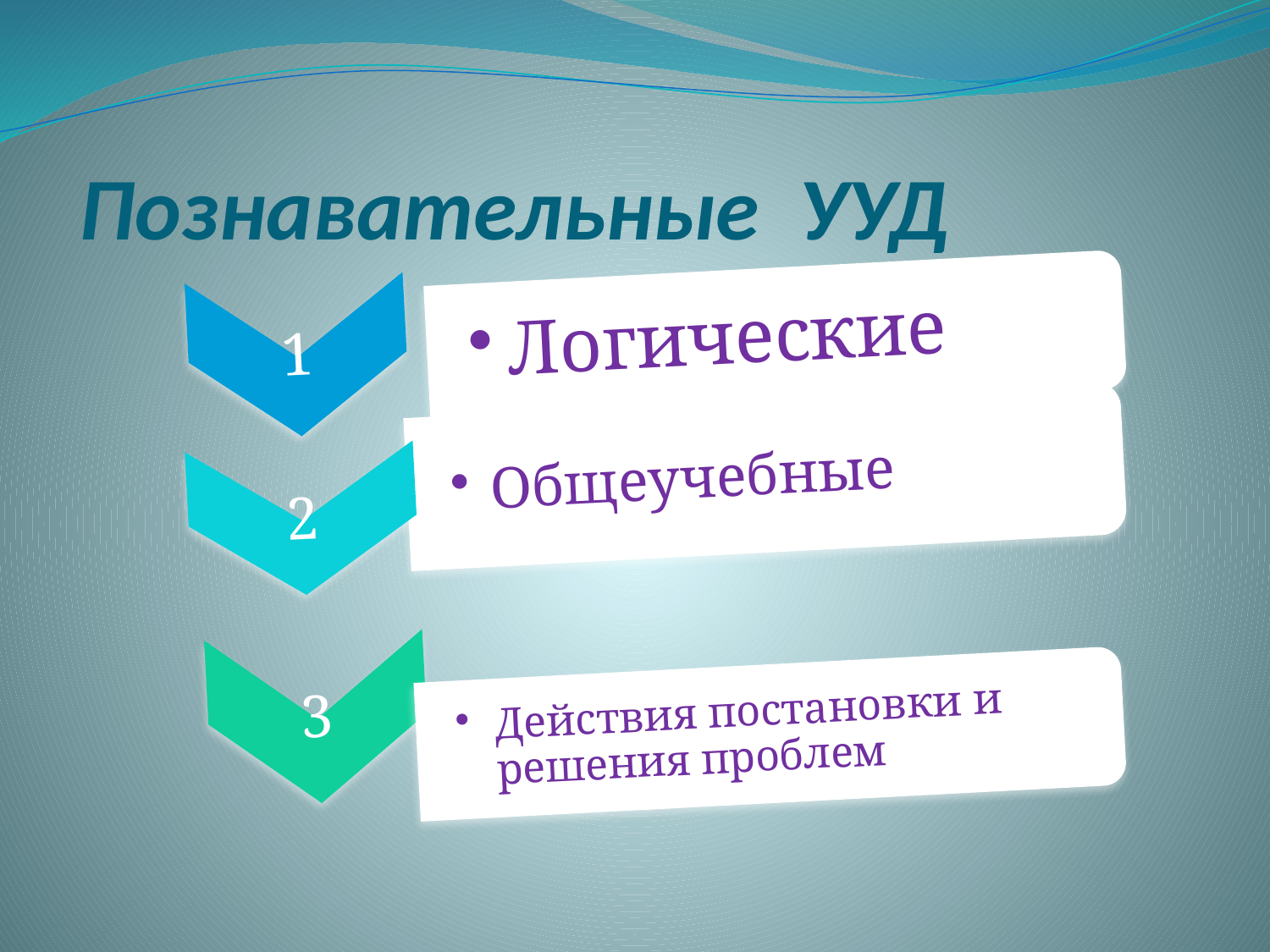

# Познавательные  УУД

Логические

1

Общеучебные

2

3

Действия постановки и решения проблем